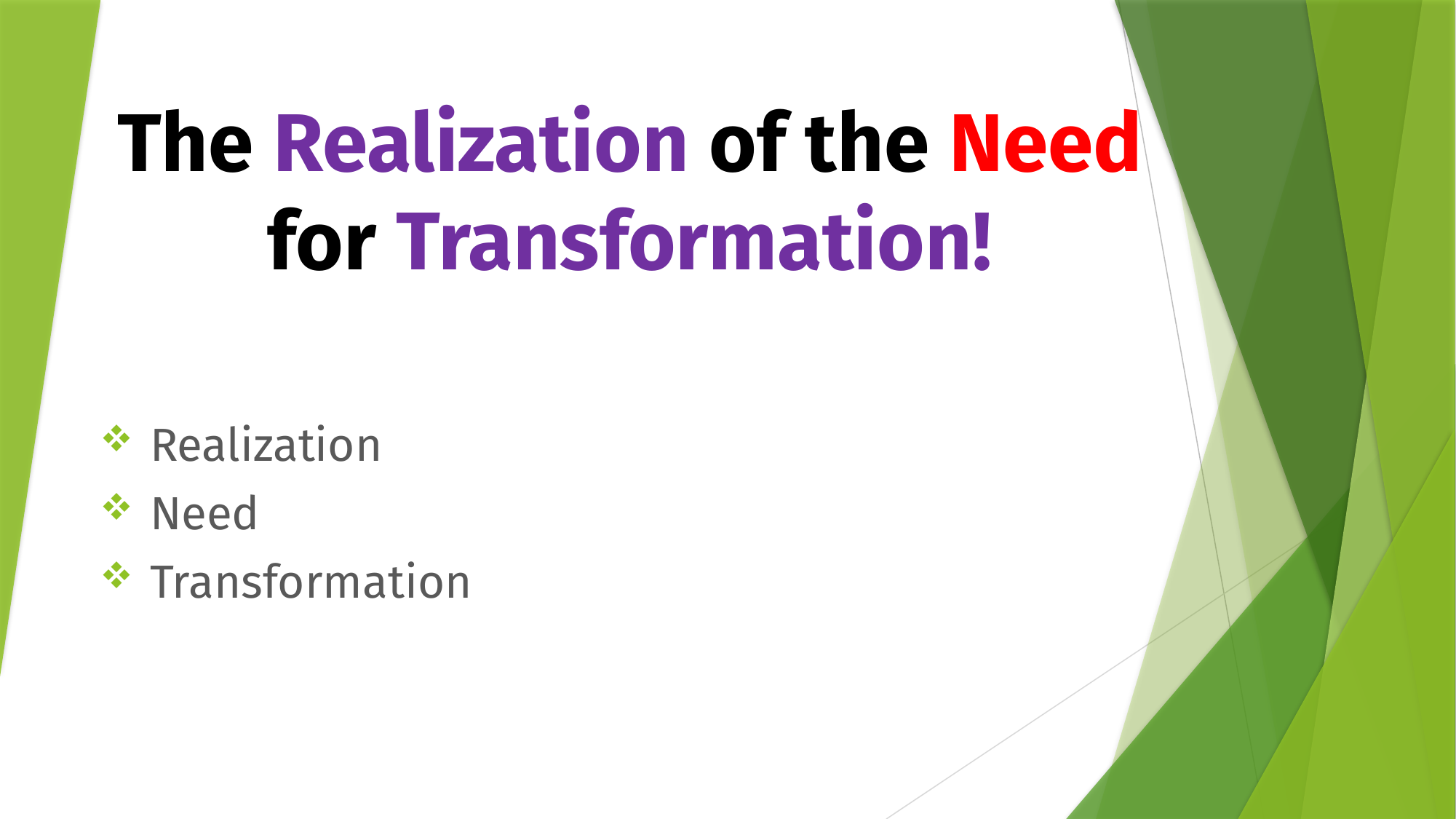

# The Realization of the Need for Transformation!

Realization
Need
Transformation